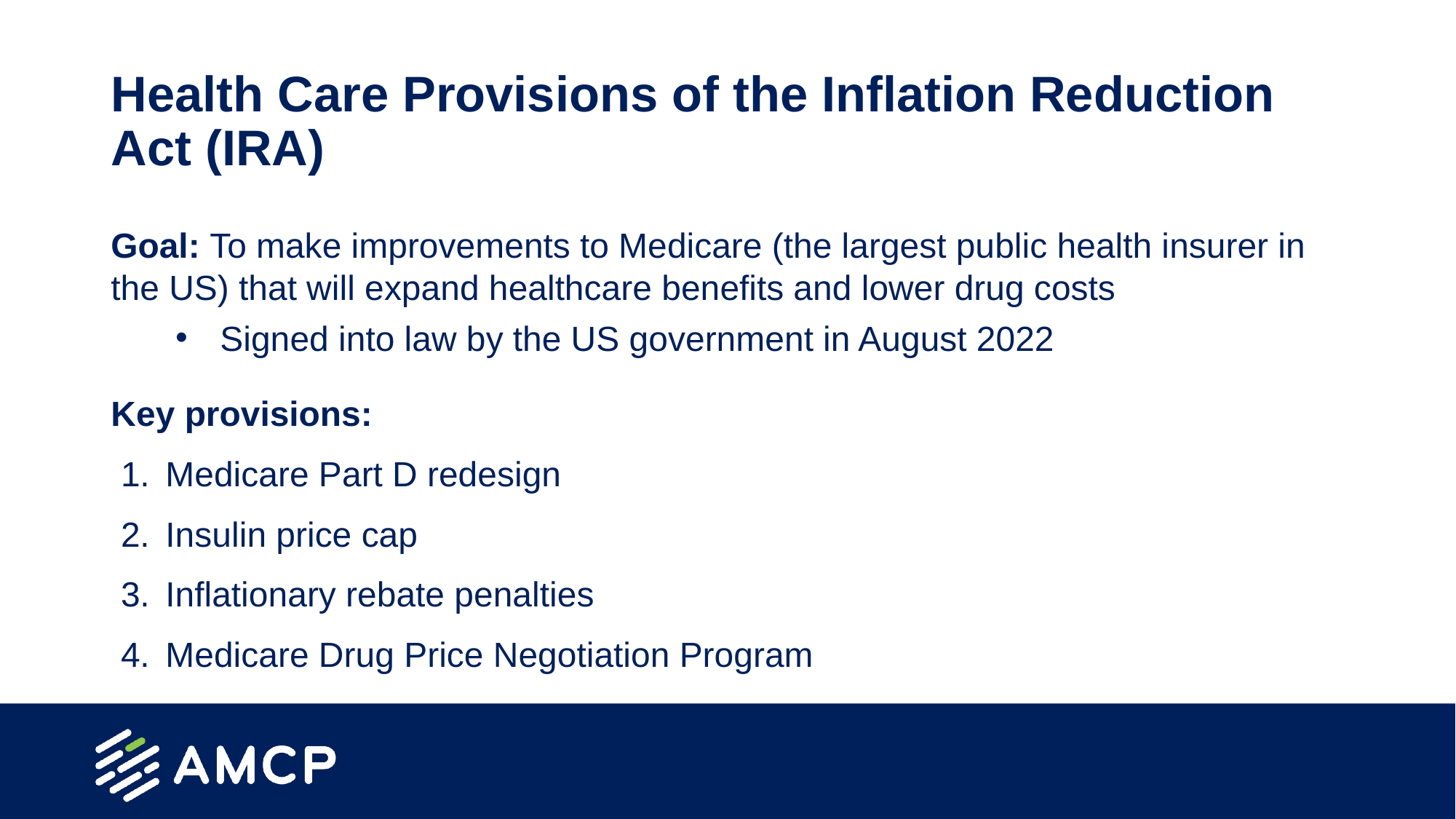

# Health Care Provisions of the Inflation Reduction Act (IRA)
Goal: To make improvements to Medicare (the largest public health insurer in the US) that will expand healthcare benefits and lower drug costs
Signed into law by the US government in August 2022

Key provisions:
Medicare Part D redesign
Insulin price cap
Inflationary rebate penalties
Medicare Drug Price Negotiation Program